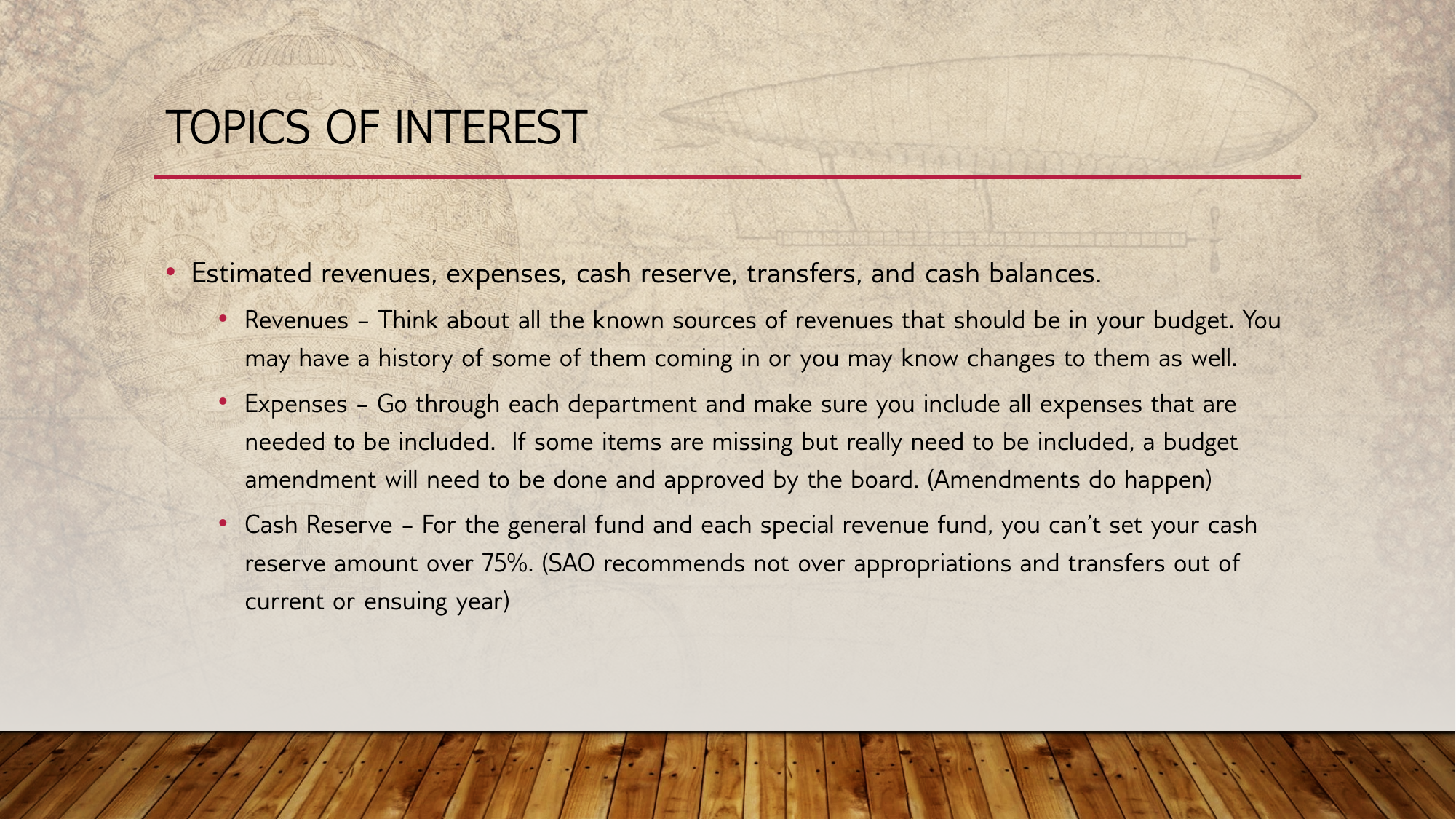

# Topics of interest
Estimated revenues, expenses, cash reserve, transfers, and cash balances.
Revenues – Think about all the known sources of revenues that should be in your budget. You may have a history of some of them coming in or you may know changes to them as well.
Expenses – Go through each department and make sure you include all expenses that are needed to be included.  If some items are missing but really need to be included, a budget amendment will need to be done and approved by the board. (Amendments do happen)
Cash Reserve – For the general fund and each special revenue fund, you can’t set your cash reserve amount over 75%. (SAO recommends not over appropriations and transfers out of current or ensuing year)